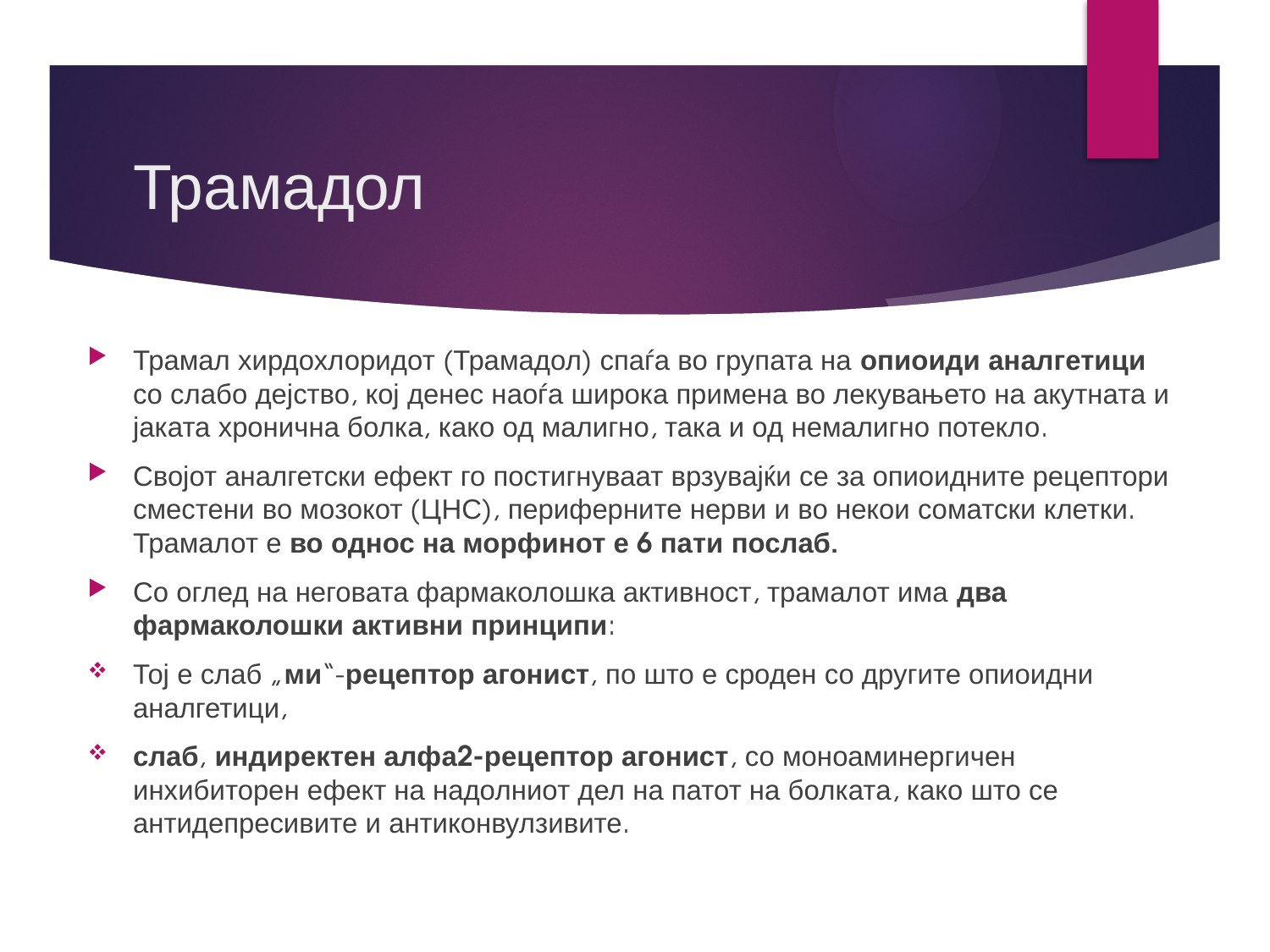

# Трамадол
Трамал хирдохлоридот (Трамадол) спаѓа во групата на опиоиди аналгетици со слабо дејство, кој денес наоѓа широка примена во лекувањето на акутната и јаката хронична болка, како од малигно, така и од немалигно потекло.
Својот аналгетски ефект го постигнуваат врзувајќи се за опиоидните рецептори сместени во мозокот (ЦНС), периферните нерви и во некои соматски клетки. Трамалот е во однос на морфинот е 6 пати послаб.
Со оглед на неговата фармаколошка активност, трамалот има два фармаколошки активни принципи:
Тој е слаб „ми“-рецептор агонист, по што е сроден со другите опиоидни аналгетици,
слаб, индиректен алфа2-рецептор агонист, со моноаминергичен инхибиторен ефект на надолниот дел на патот на болката, како што се антидепресивите и антиконвулзивите.